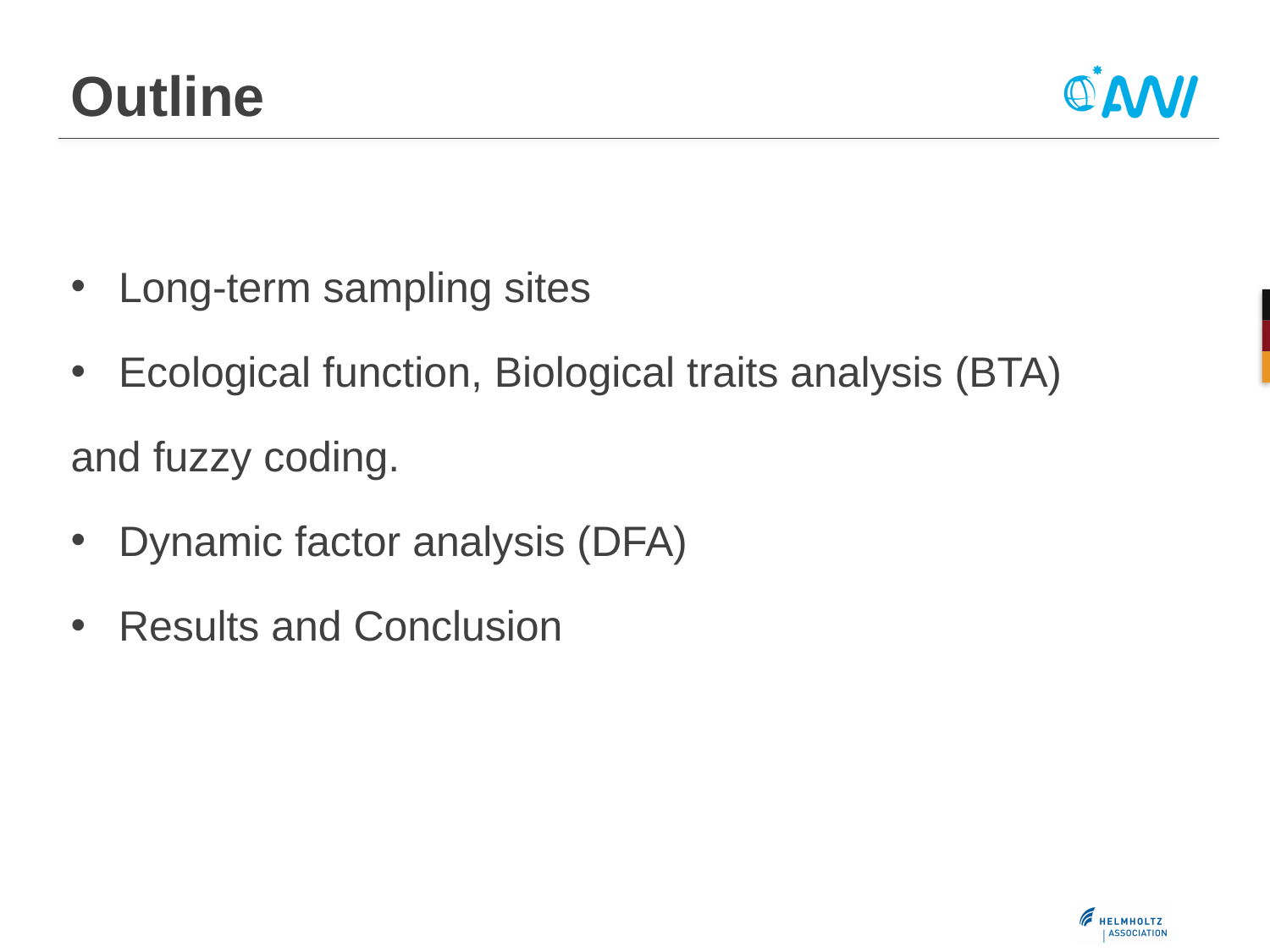

# Outline
Long-term sampling sites
Ecological function, Biological traits analysis (BTA)
and fuzzy coding.
Dynamic factor analysis (DFA)
Results and Conclusion